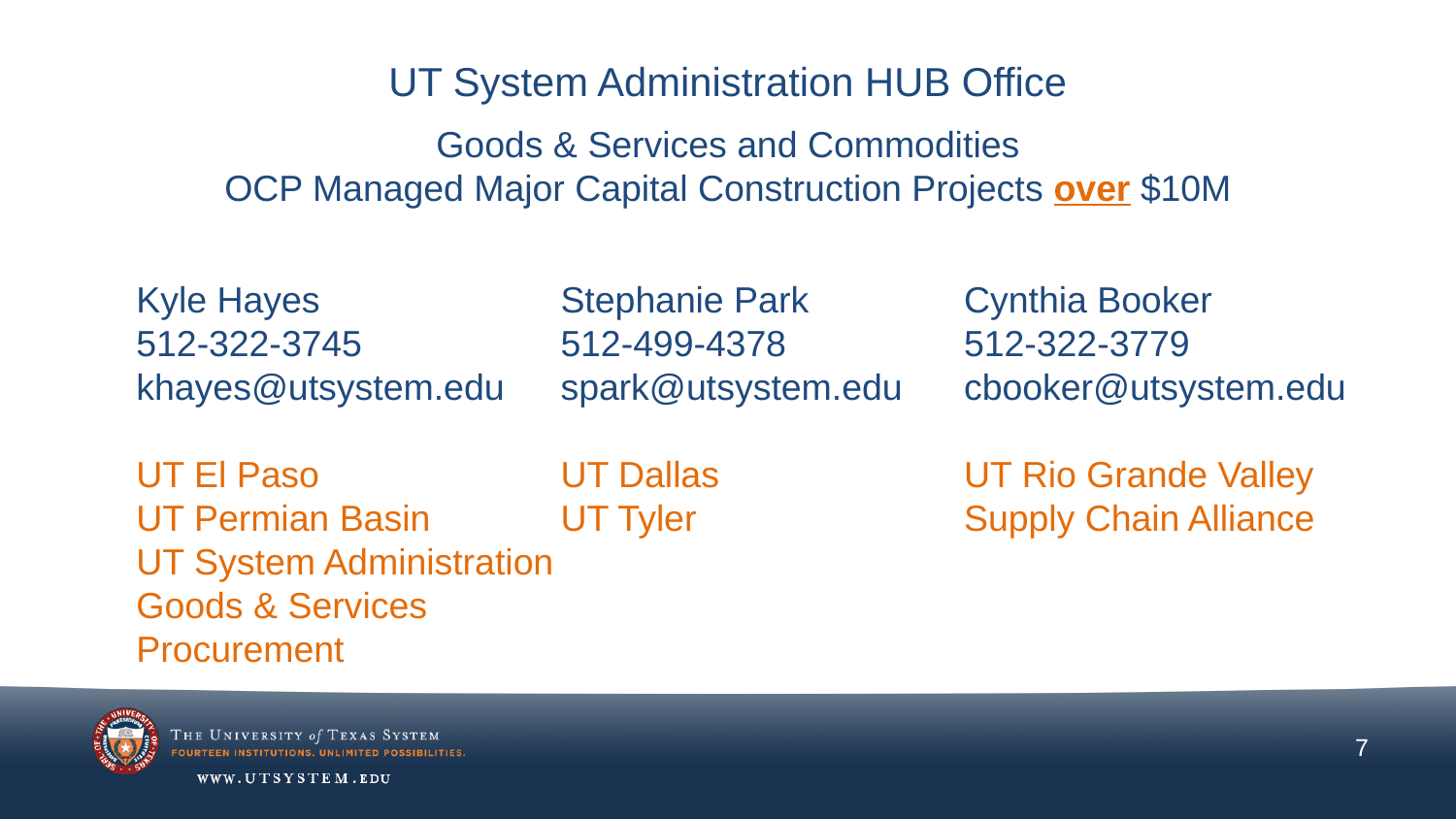

UT System Administration HUB Office
Goods & Services and Commodities
OCP Managed Major Capital Construction Projects over $10M
Kyle Hayes
512-322-3745
khayes@utsystem.edu

UT El Paso
UT Permian Basin
UT System Administration
Goods & Services
Procurement

Stephanie Park
512-499-4378
spark@utsystem.edu

UT Dallas
UT Tyler

Cynthia Booker
512-322-3779
cbooker@utsystem.edu

UT Rio Grande Valley
Supply Chain Alliance
7